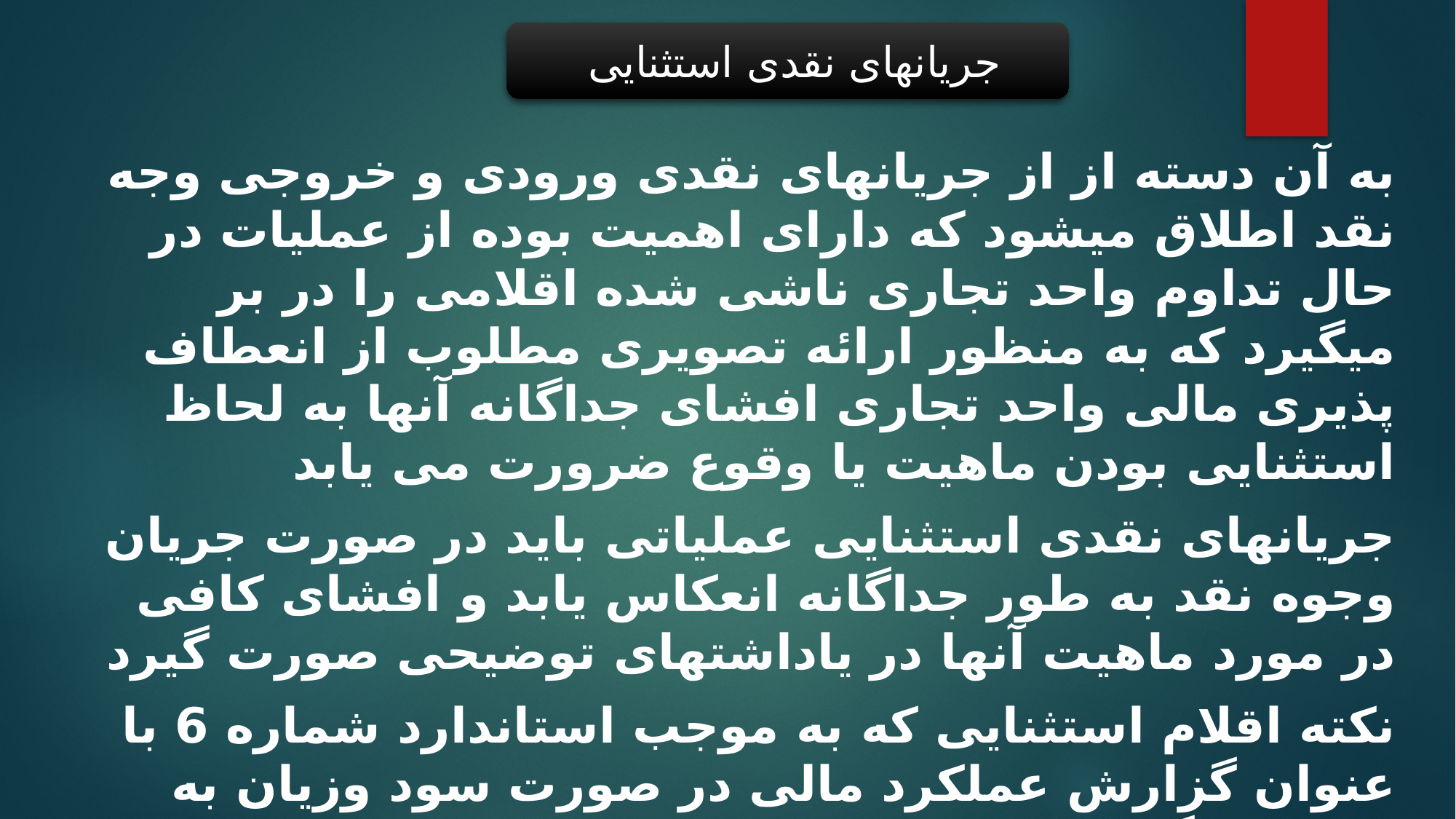

#
جریانهای نقدی استثنایی
به آن دسته از از جریانهای نقدی ورودی و خروجی وجه نقد اطلاق میشود که دارای اهمیت بوده از عملیات در حال تداوم واحد تجاری ناشی شده اقلامی را در بر میگیرد که به منظور ارائه تصویری مطلوب از انعطاف پذیری مالی واحد تجاری افشای جداگانه آنها به لحاظ استثنایی بودن ماهیت یا وقوع ضرورت می یابد
جریانهای نقدی استثنایی عملیاتی باید در صورت جریان وجوه نقد به طور جداگانه انعکاس یابد و افشای کافی در مورد ماهیت آنها در یاداشتهای توضیحی صورت گیرد
نکته اقلام استثنایی که به موجب استاندارد شماره 6 با عنوان گزارش عملکرد مالی در صورت سود وزیان به طور جداگانه افشا میشود لزوما ارتباطی نداشته و مستلزم قضاوت مستقل است